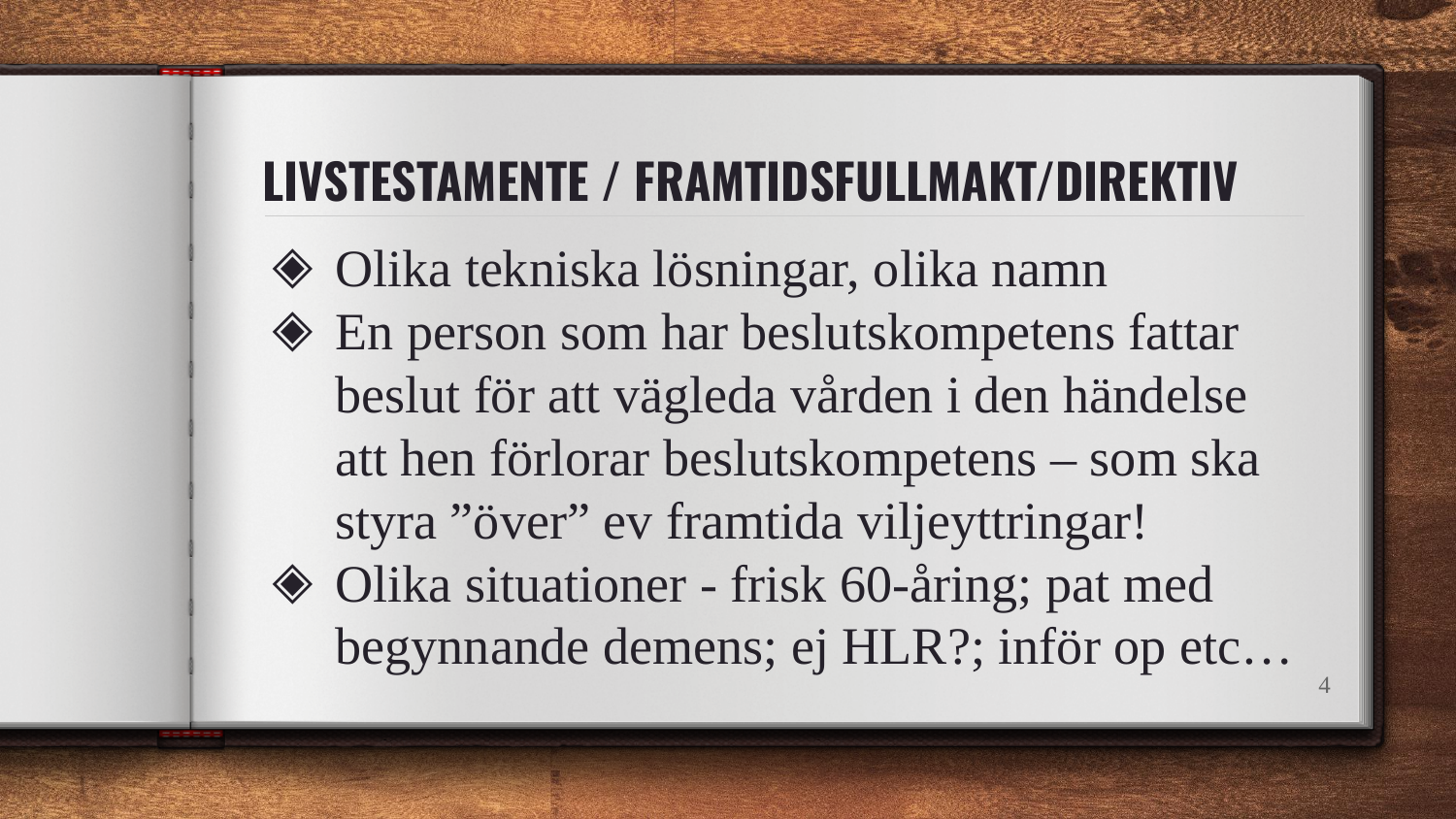

# LIVSTESTAMENTE / FRAMTIDSFULLMAKT/DIREKTIV
Olika tekniska lösningar, olika namn
En person som har beslutskompetens fattar beslut för att vägleda vården i den händelse att hen förlorar beslutskompetens – som ska styra ”över” ev framtida viljeyttringar!
Olika situationer - frisk 60-åring; pat med begynnande demens; ej HLR?; inför op etc…
4